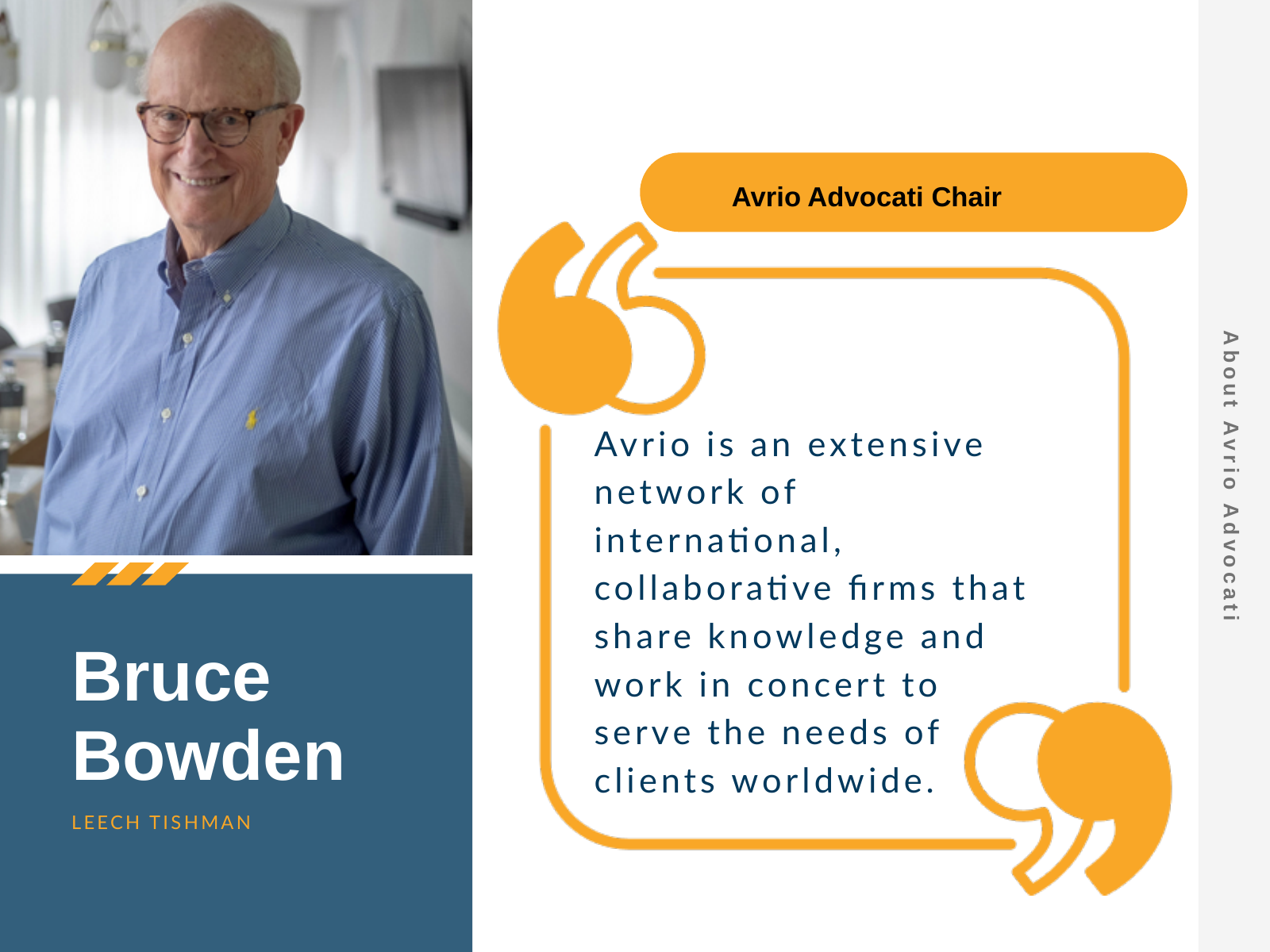

Avrio Advocati Chair

Avrio is an extensive network of international, collaborative firms that share knowledge and work in concert to serve the needs of clients worldwide.
About Avrio Advocati

Bruce
Bowden
LEECH TISHMAN